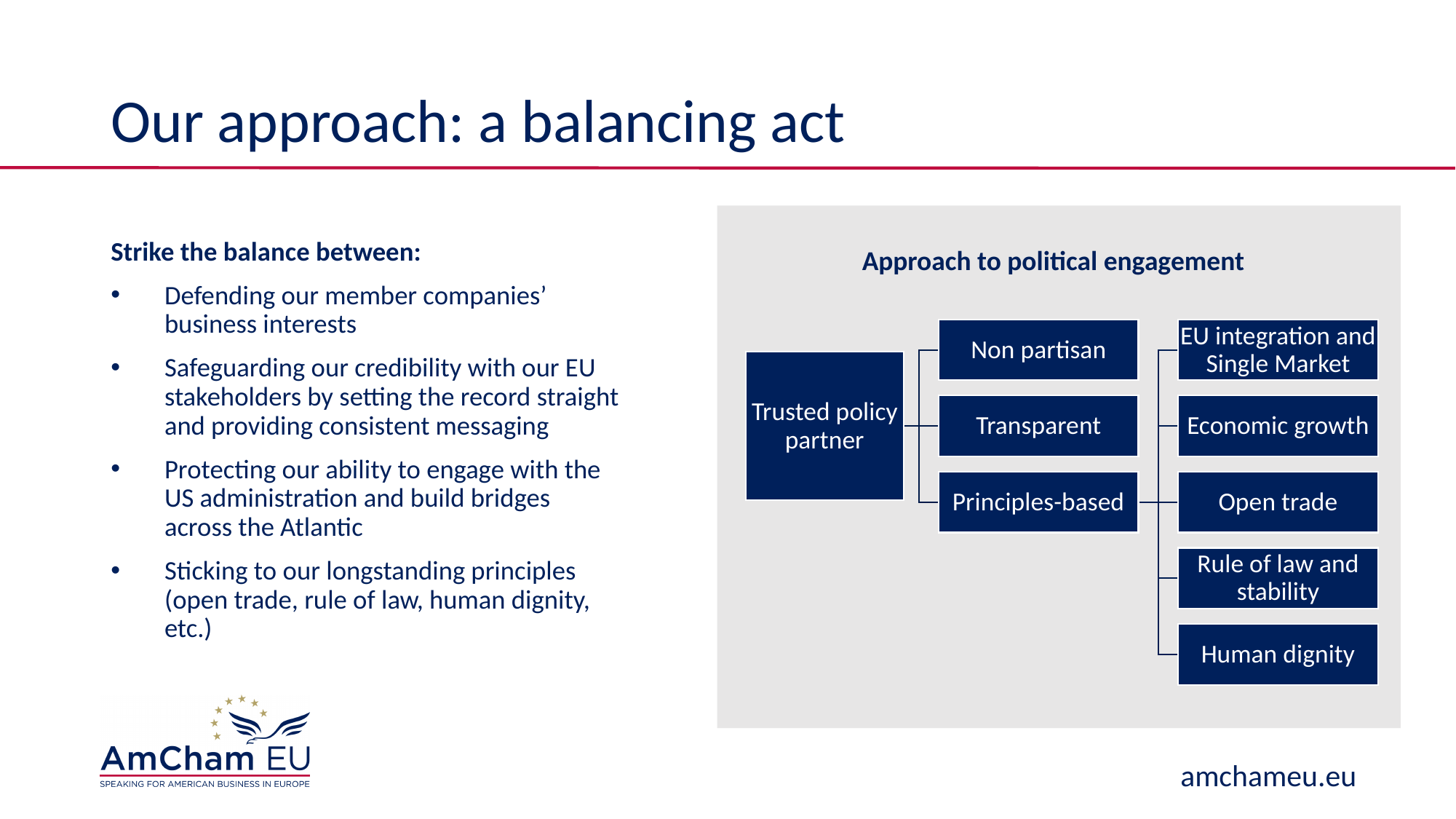

# Our approach: a balancing act

Strike the balance between:
Defending our member companies’ business interests
Safeguarding our credibility with our EU stakeholders by setting the record straight and providing consistent messaging
Protecting our ability to engage with the US administration and build bridges across the Atlantic
Sticking to our longstanding principles (open trade, rule of law, human dignity, etc.)

Approach to political engagement

Trusted policy partner
Non partisan
Transparent
Principles-based
EU integration and Single Market
Economic growth
Open trade
Rule of law and stability
Human dignity